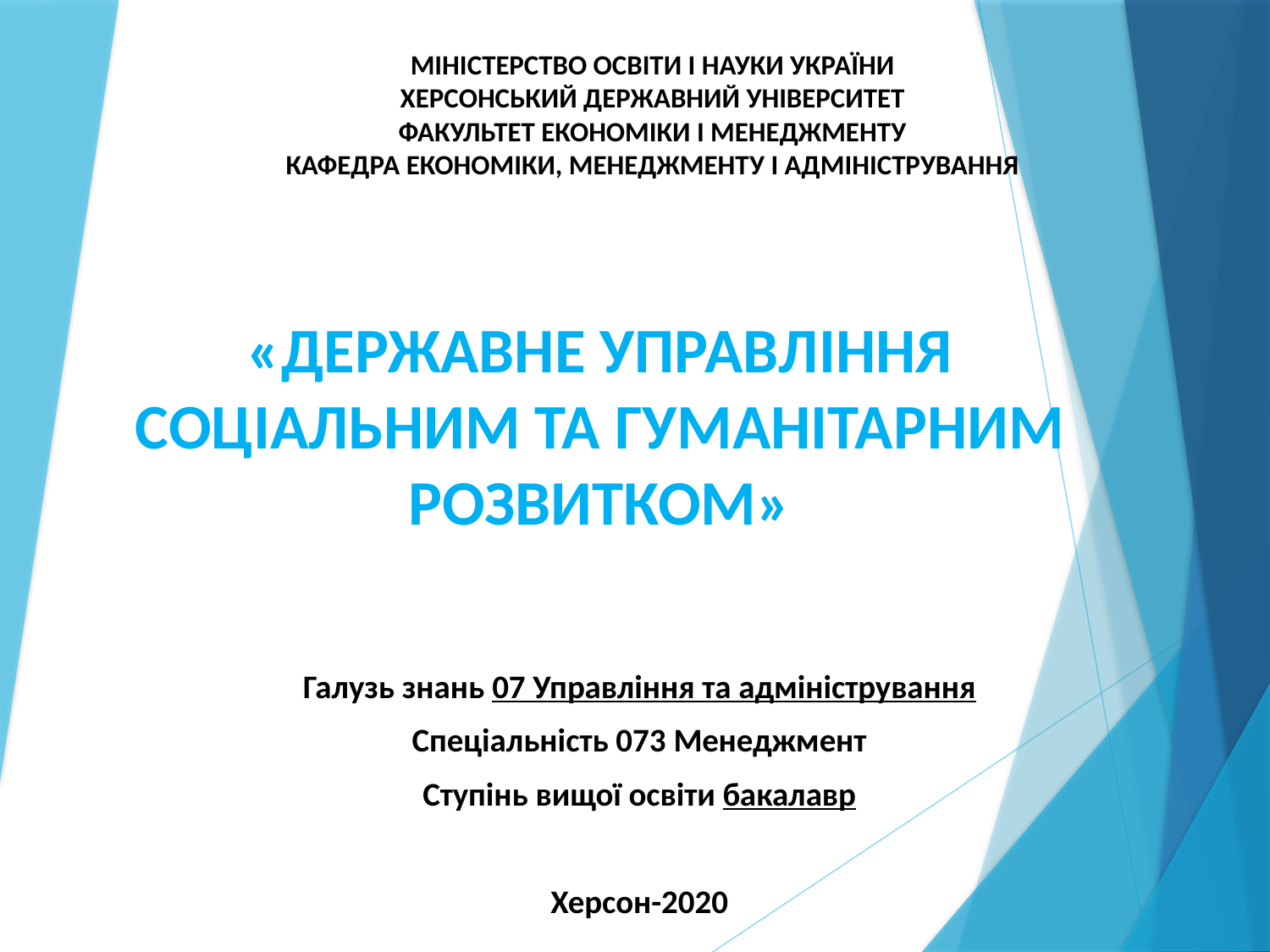

# МІНІСТЕРСТВО ОСВІТИ І НАУКИ УКРАЇНИ ХЕРСОНСЬКИЙ ДЕРЖАВНИЙ УНІВЕРСИТЕТ ФАКУЛЬТЕТ ЕКОНОМІКИ І МЕНЕДЖМЕНТУ КАФЕДРА ЕКОНОМІКИ, МЕНЕДЖМЕНТУ І АДМІНІСТРУВАННЯ
«ДЕРЖАВНЕ УПРАВЛІННЯ СОЦІАЛЬНИМ ТА ГУМАНІТАРНИМ РОЗВИТКОМ»

Галузь знань 07 Управління та адміністрування
Спеціальність 073 Менеджмент
Ступінь вищої освіти бакалавр

Херсон-2020